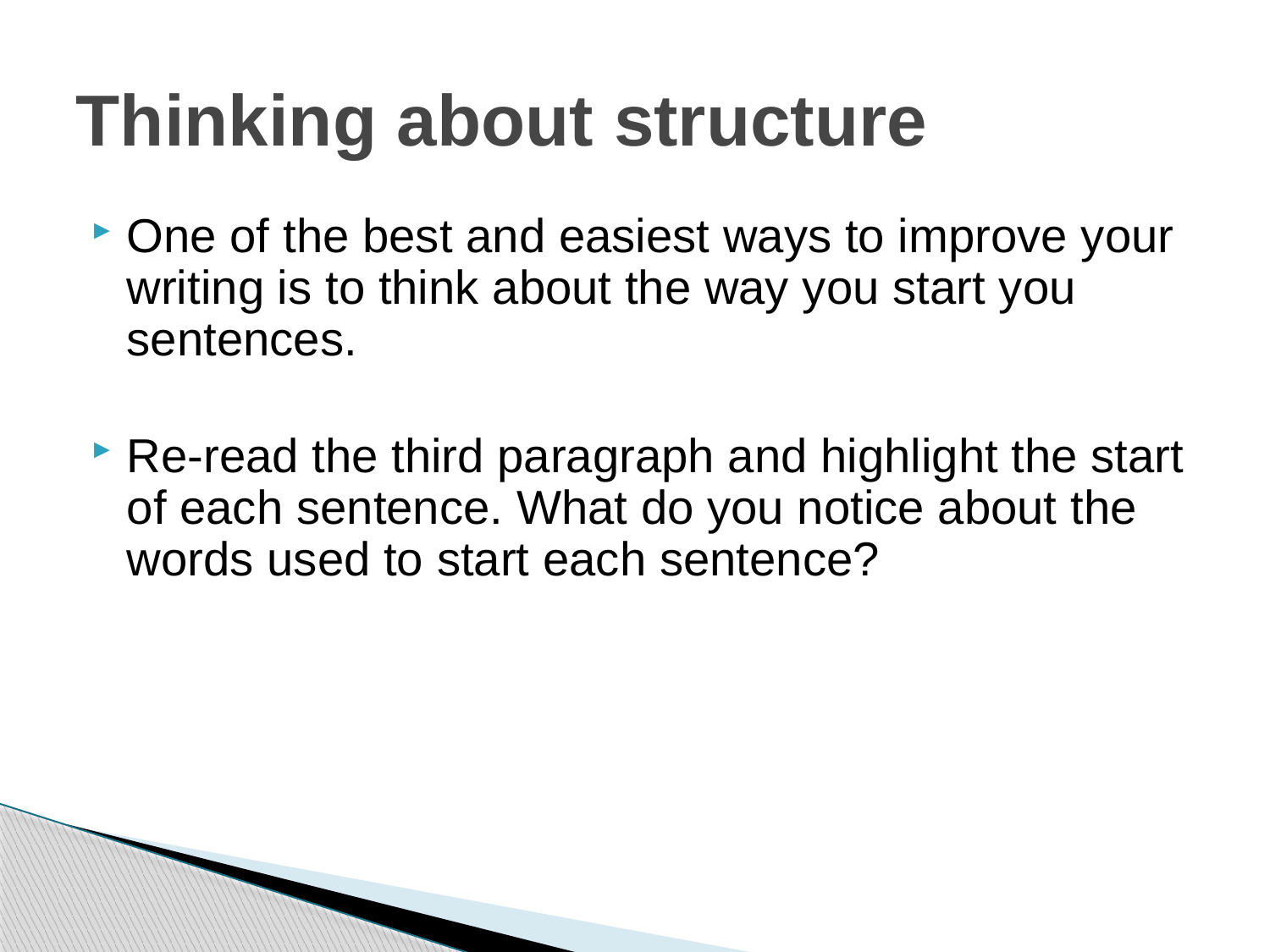

# Thinking about structure
One of the best and easiest ways to improve your writing is to think about the way you start you sentences.

Re-read the third paragraph and highlight the start of each sentence. What do you notice about the words used to start each sentence?